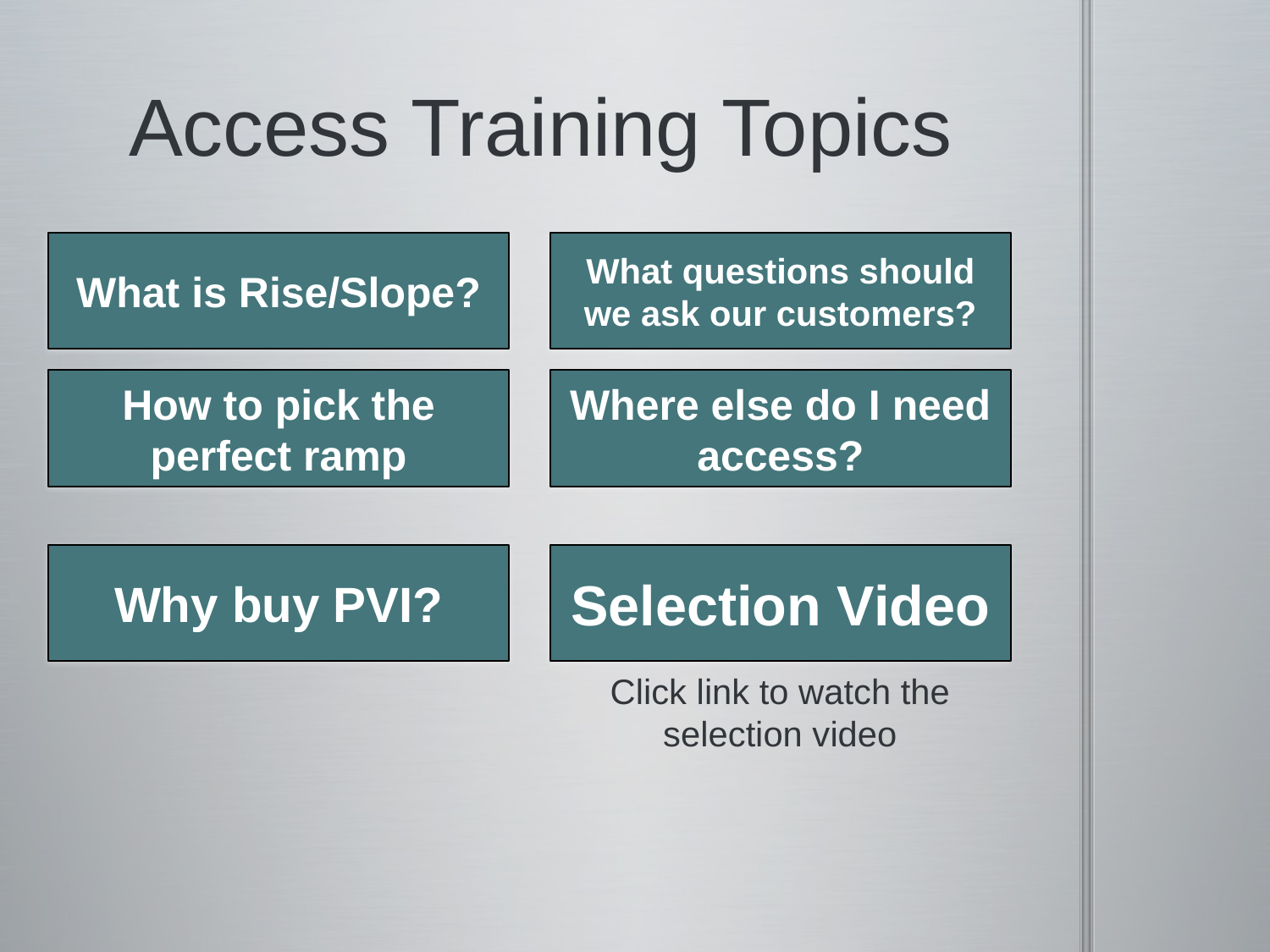

# Access Training Topics
What is Rise/Slope?
What questions should we ask our customers?
How to pick the perfect ramp
Where else do I need access?
Why buy PVI?
Selection Video
Click link to watch the selection video